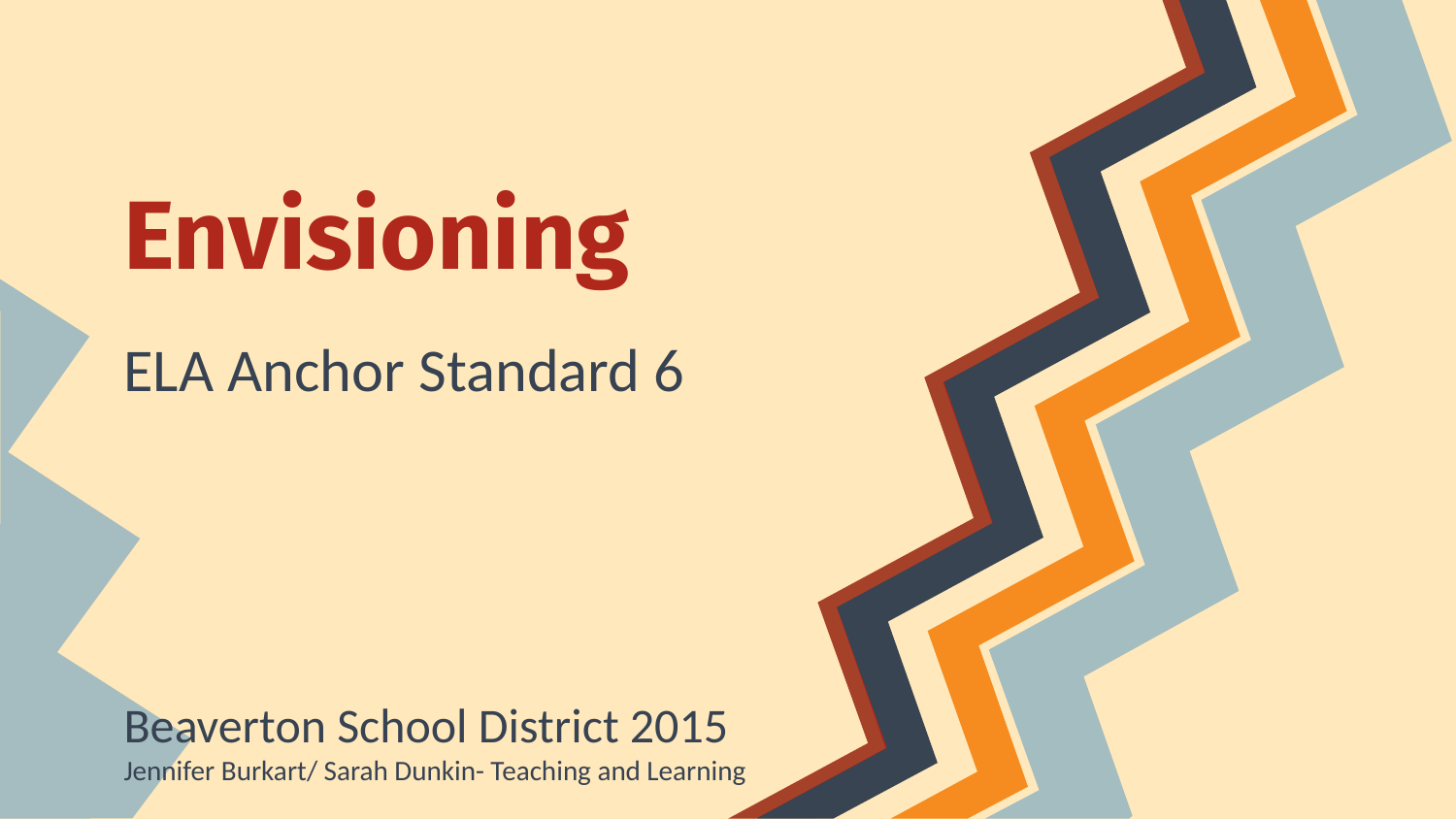

# Envisioning
ELA Anchor Standard 6

Beaverton School District 2015
Jennifer Burkart/ Sarah Dunkin- Teaching and Learning